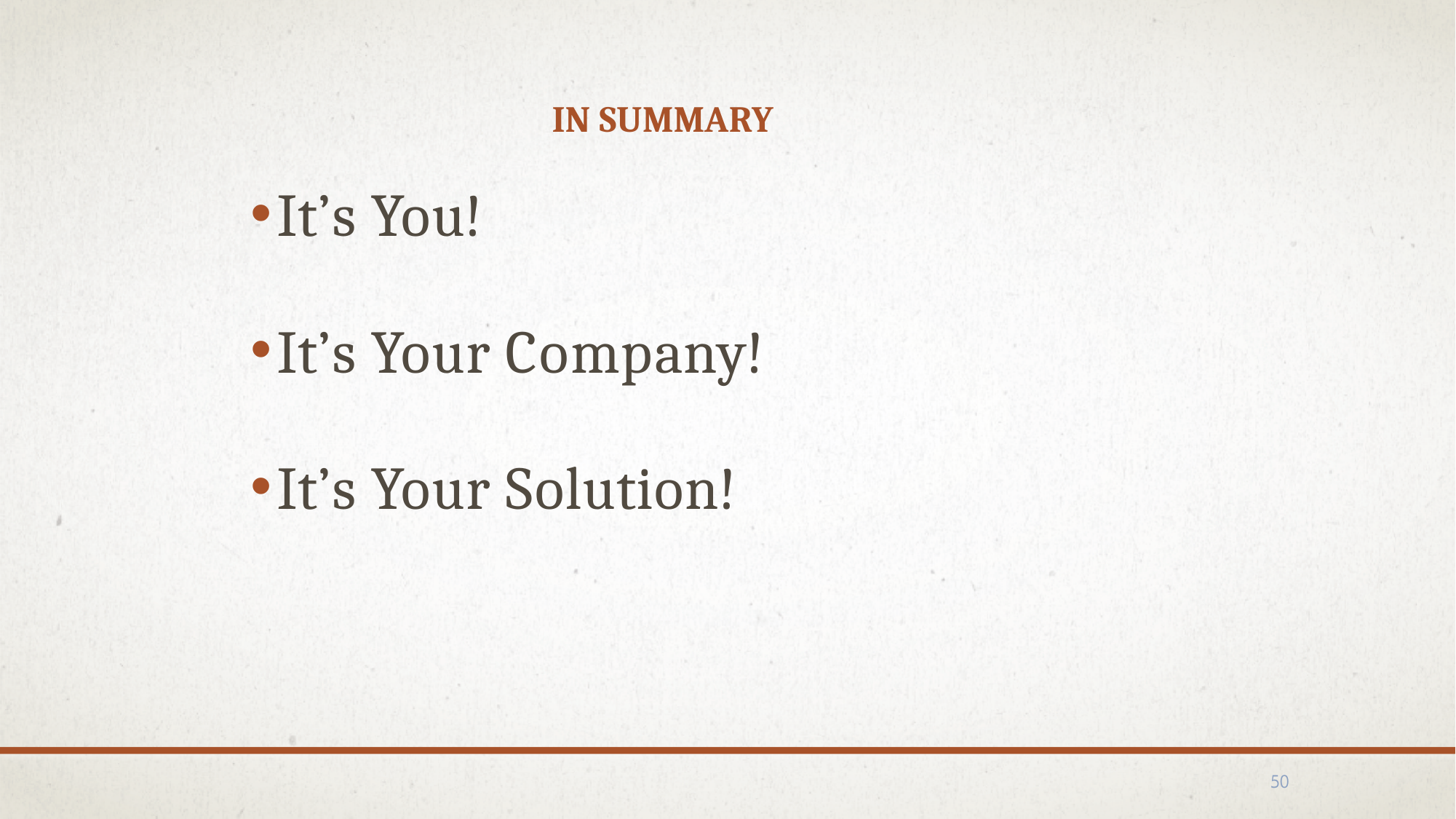

# In Summary

It’s You!
It’s Your Company!
It’s Your Solution!
50